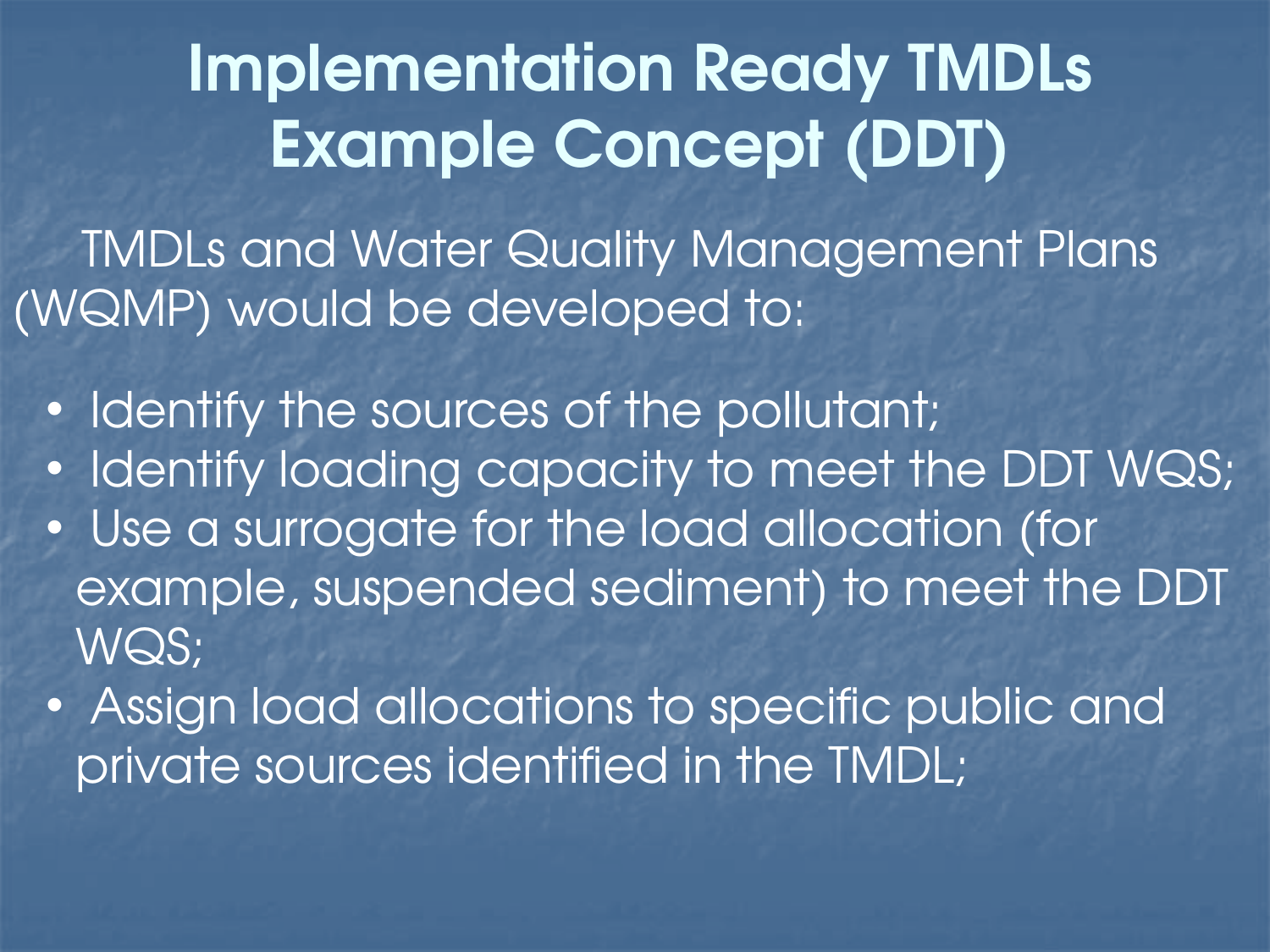

Implementation Ready TMDLs Example Concept (DDT)
     TMDLs and Water Quality Management Plans (WQMP) would be developed to:

 Identify the sources of the pollutant;
 Identify loading capacity to meet the DDT WQS;
 Use a surrogate for the load allocation (for example, suspended sediment) to meet the DDT WQS;
 Assign load allocations to specific public and private sources identified in the TMDL;